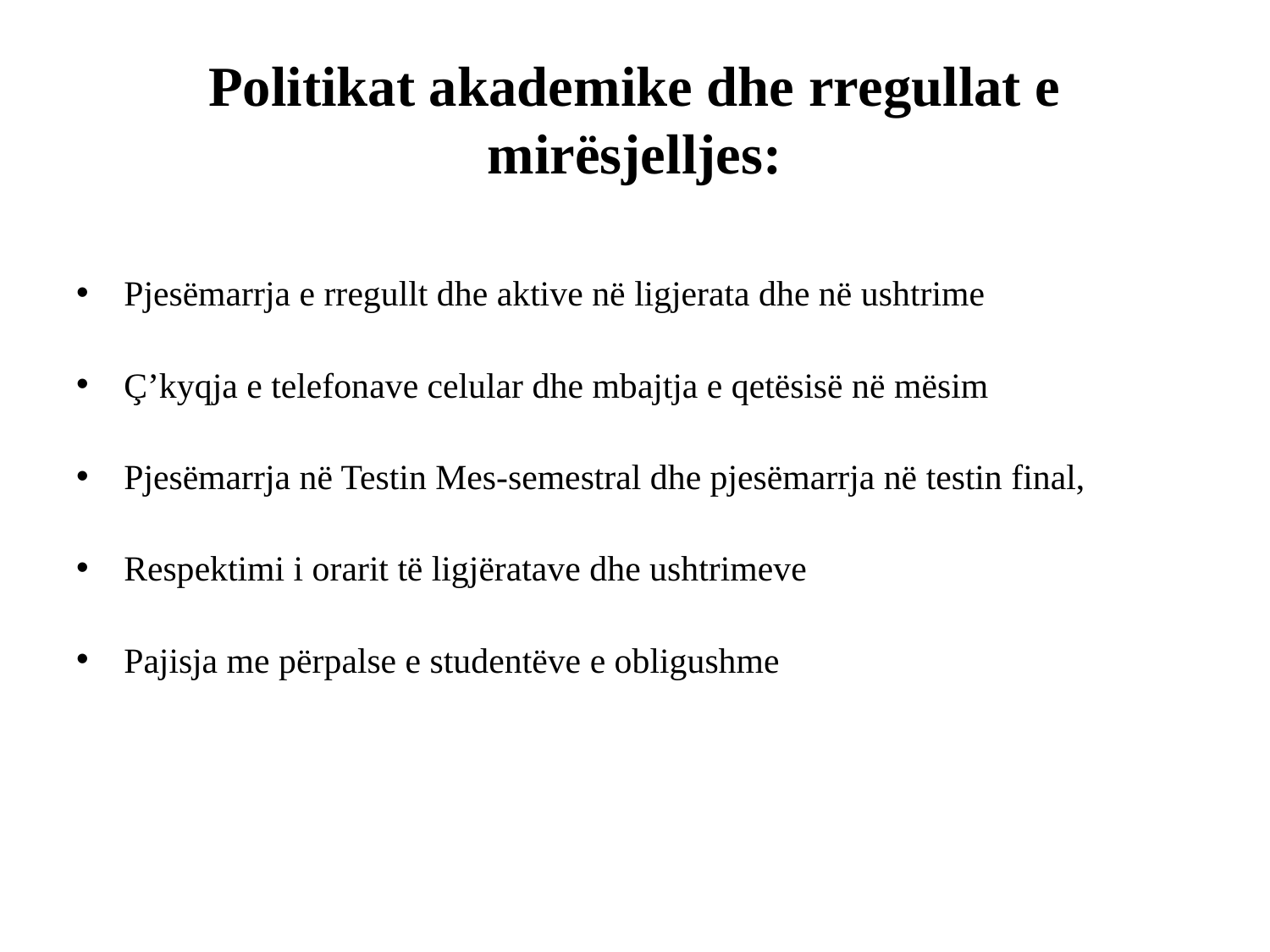

# Politikat akademike dhe rregullat e mirësjelljes:
Pjesëmarrja e rregullt dhe aktive në ligjerata dhe në ushtrime
Ç’kyqja e telefonave celular dhe mbajtja e qetësisë në mësim
Pjesëmarrja në Testin Mes-semestral dhe pjesëmarrja në testin final,
Respektimi i orarit të ligjëratave dhe ushtrimeve
Pajisja me përpalse e studentëve e obligushme